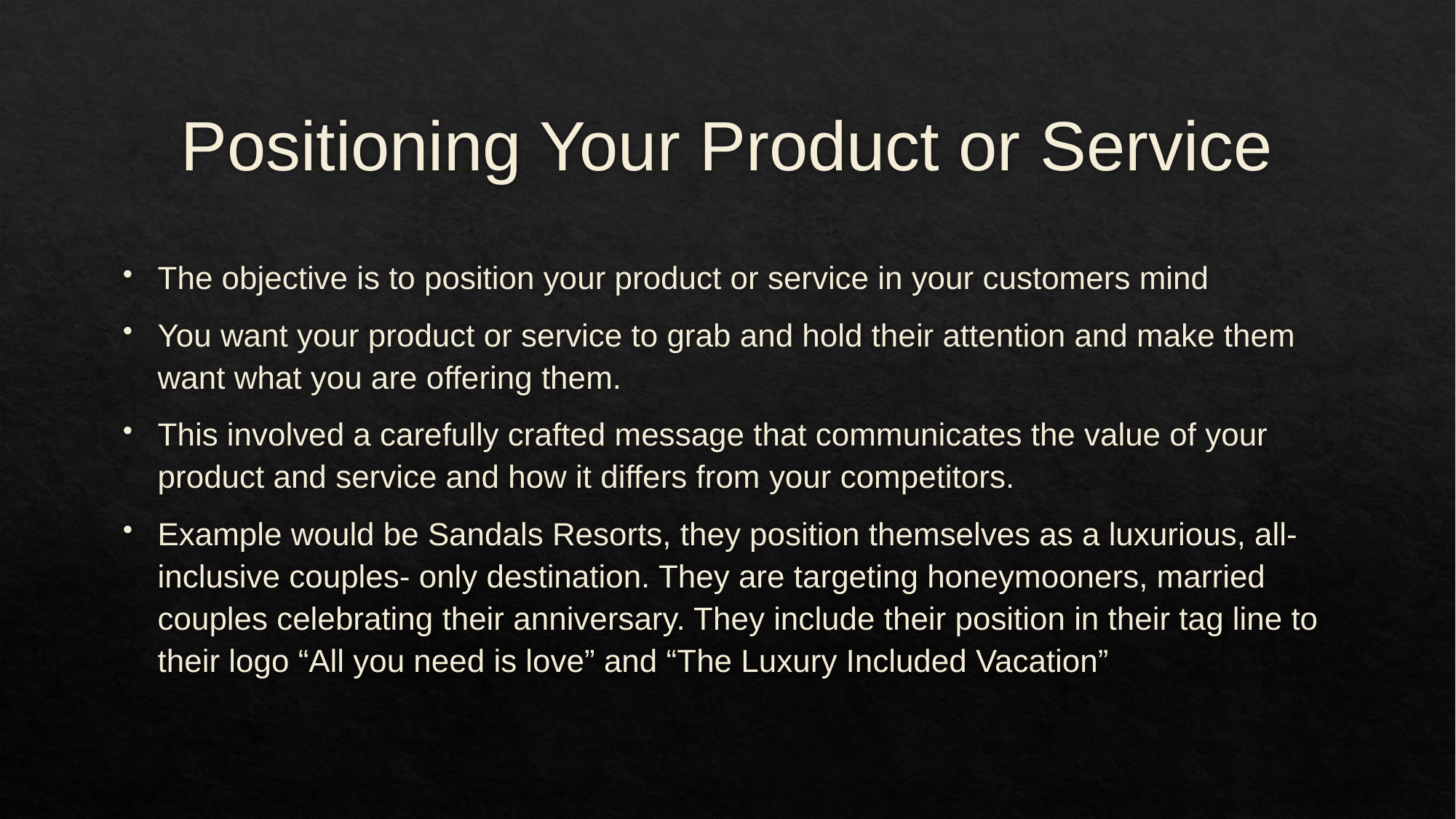

# Positioning Your Product or Service
The objective is to position your product or service in your customers mind
You want your product or service to grab and hold their attention and make them want what you are offering them.
This involved a carefully crafted message that communicates the value of your product and service and how it differs from your competitors.
Example would be Sandals Resorts, they position themselves as a luxurious, all- inclusive couples- only destination. They are targeting honeymooners, married couples celebrating their anniversary. They include their position in their tag line to their logo “All you need is love” and “The Luxury Included Vacation”